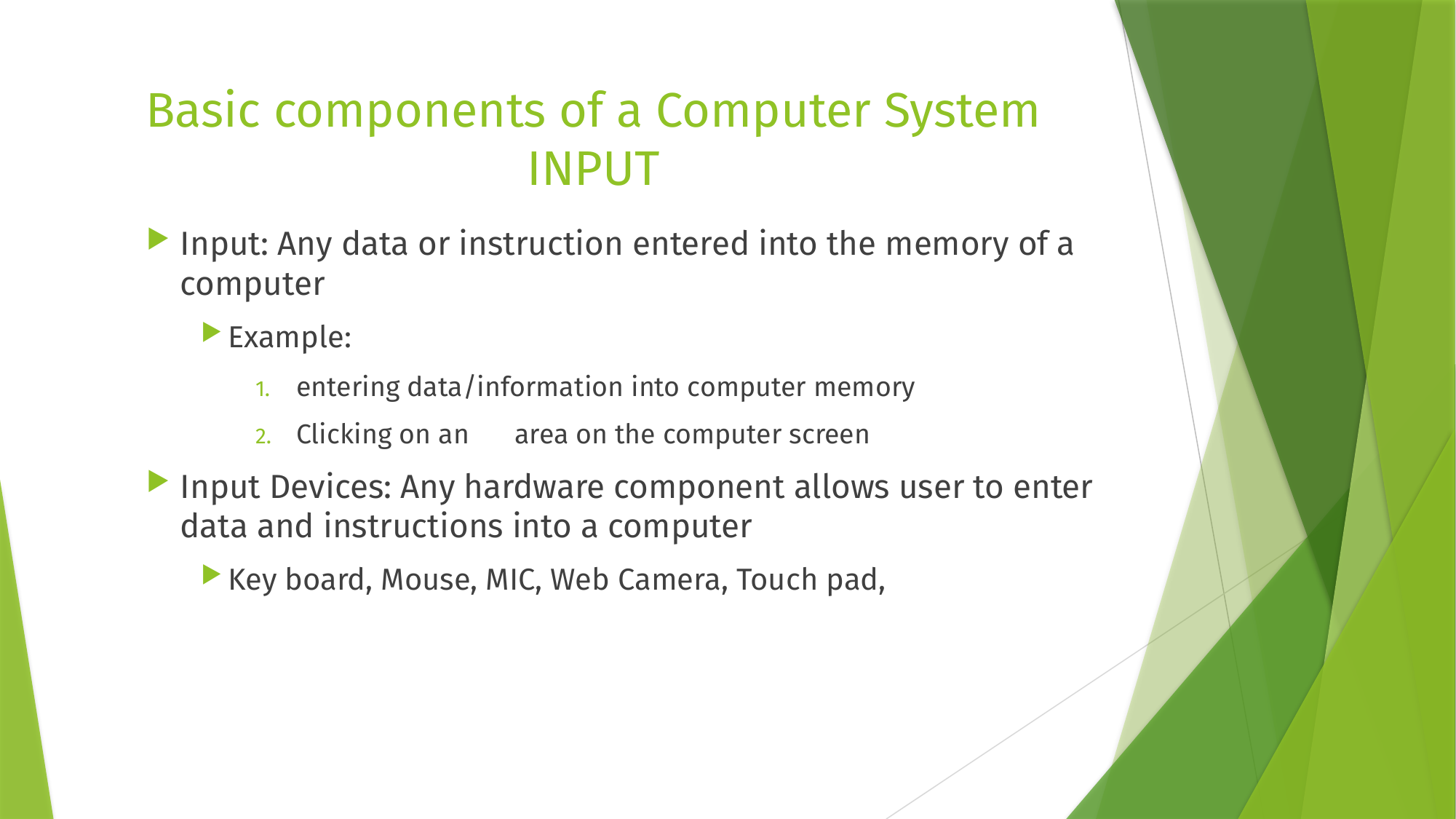

# Basic components of a Computer System INPUT
Input: Any data or instruction entered into the memory of a computer
Example:
entering data/information into computer memory
Clicking on an	area on the computer screen
Input Devices: Any hardware component allows user to enter data and instructions into a computer
Key board, Mouse, MIC, Web Camera, Touch pad,